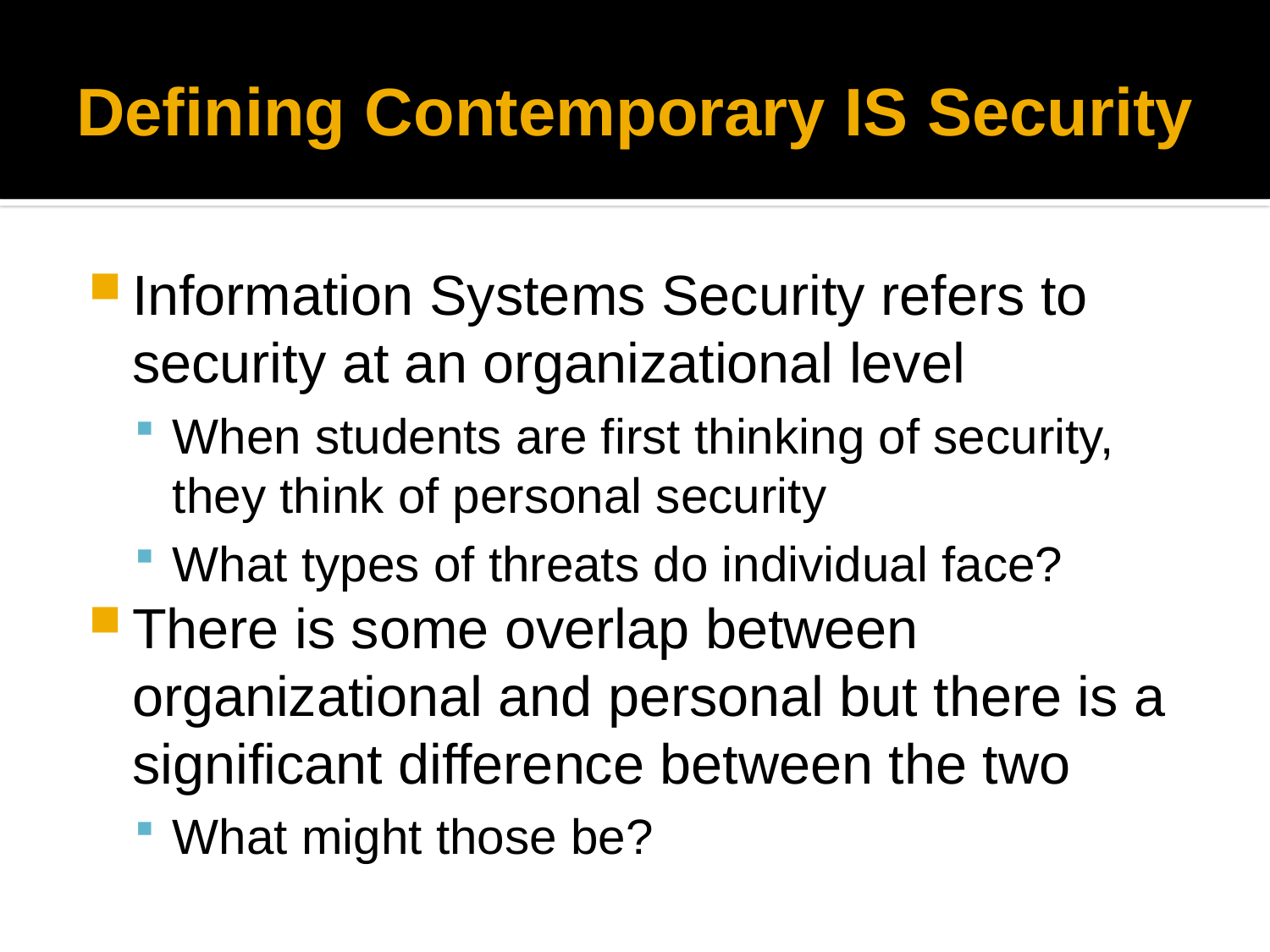

# Defining Contemporary IS Security
Information Systems Security refers to security at an organizational level
When students are first thinking of security, they think of personal security
What types of threats do individual face?
There is some overlap between organizational and personal but there is a significant difference between the two
What might those be?